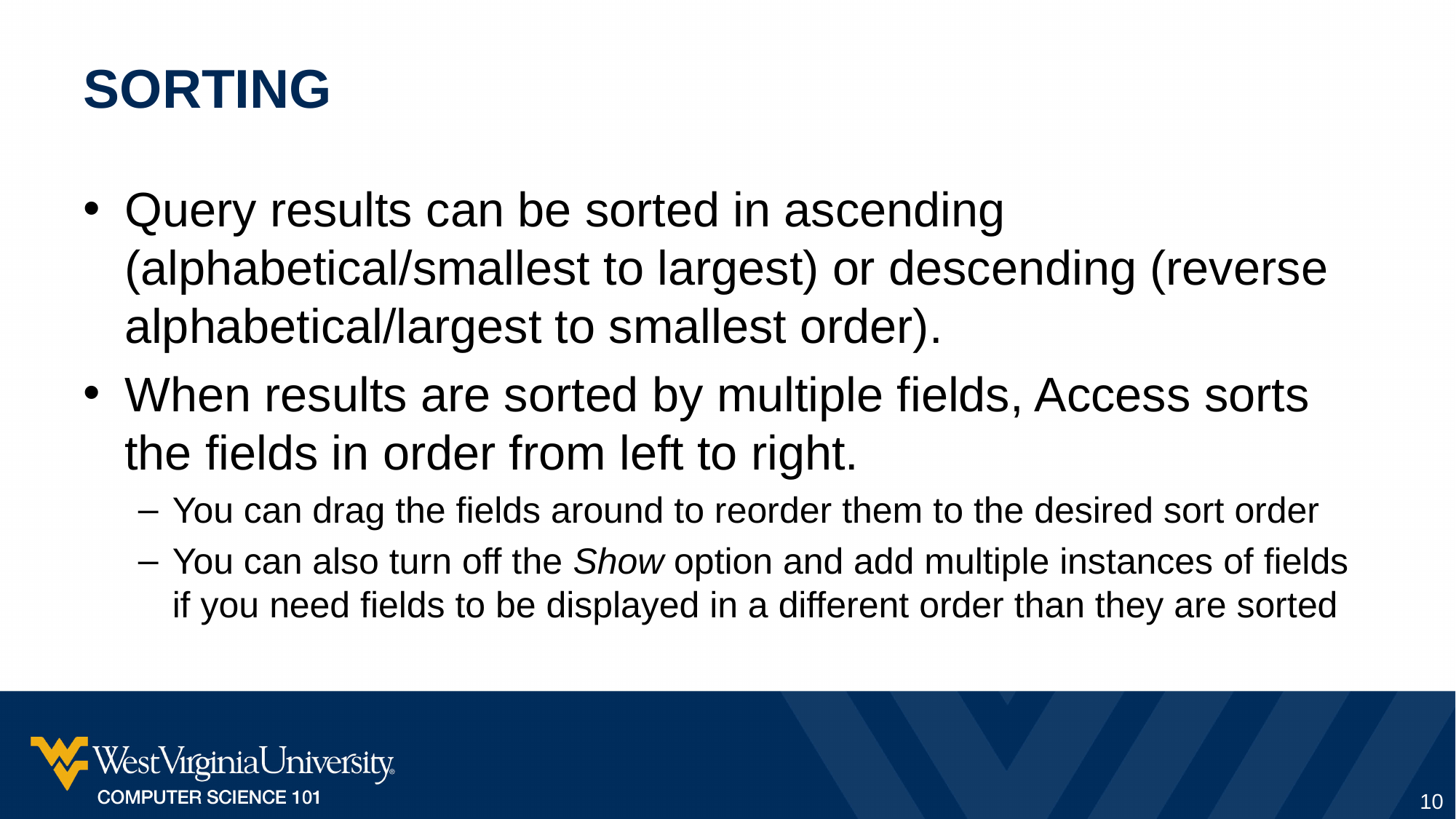

# SorTing
Query results can be sorted in ascending (alphabetical/smallest to largest) or descending (reverse alphabetical/largest to smallest order).
When results are sorted by multiple fields, Access sorts the fields in order from left to right.
You can drag the fields around to reorder them to the desired sort order
You can also turn off the Show option and add multiple instances of fields if you need fields to be displayed in a different order than they are sorted
10